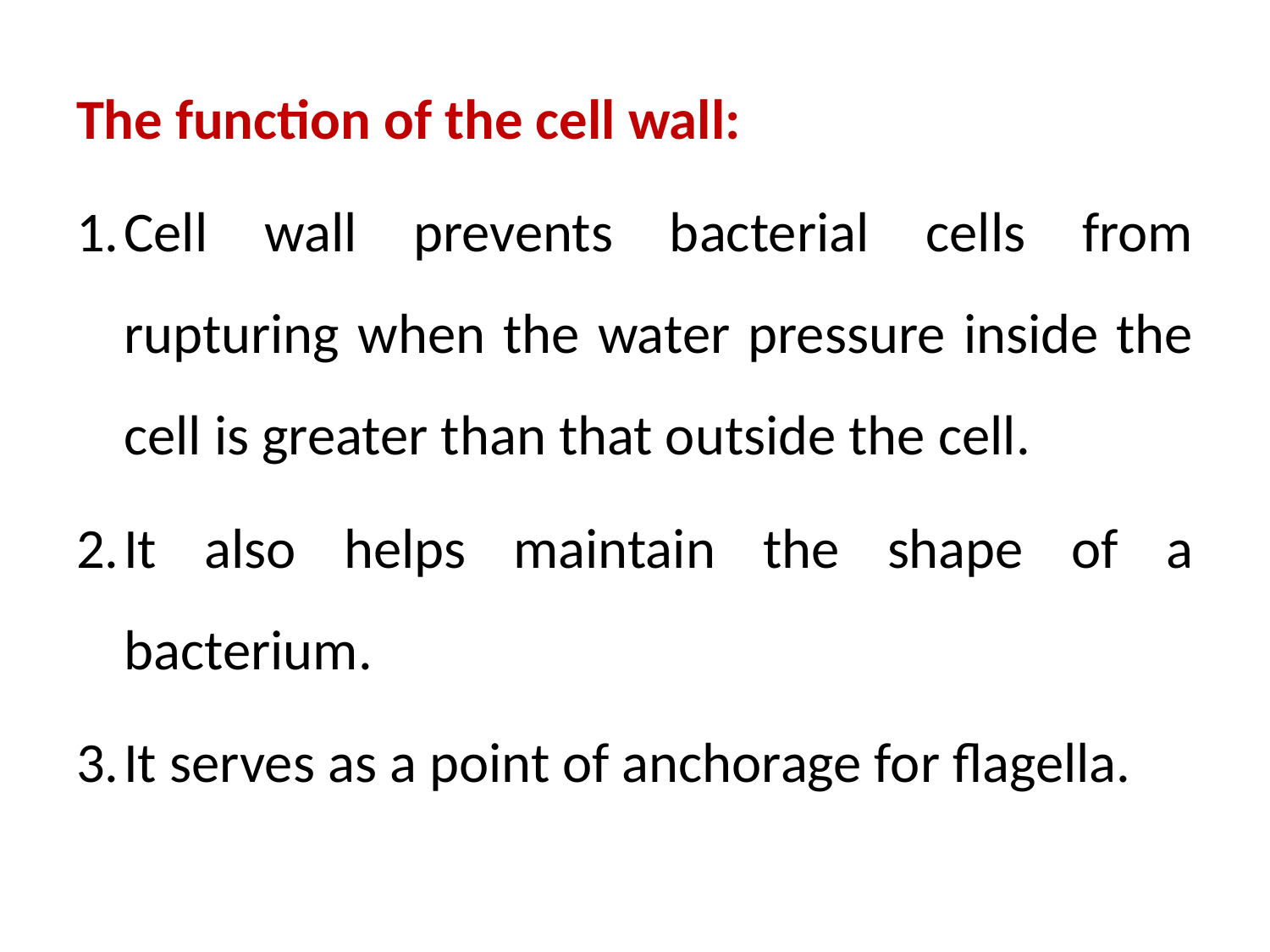

The function of the cell wall:
Cell wall prevents bacterial cells from rupturing when the water pressure inside the cell is greater than that outside the cell.
It also helps maintain the shape of a bacterium.
It serves as a point of anchorage for flagella.